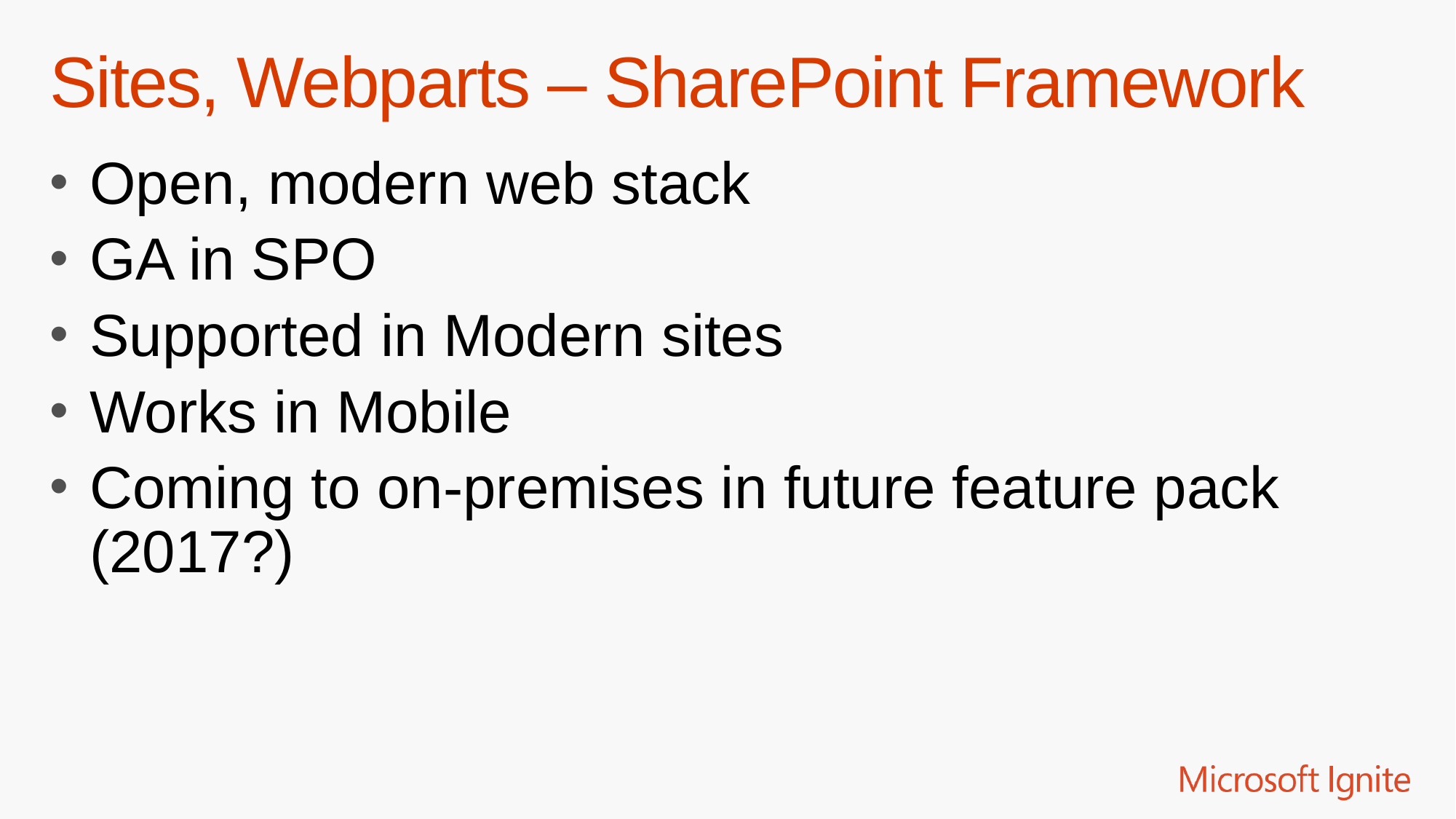

# Sites, Webparts – SharePoint Framework
Open, modern web stack
GA in SPO
Supported in Modern sites
Works in Mobile
Coming to on-premises in future feature pack (2017?)